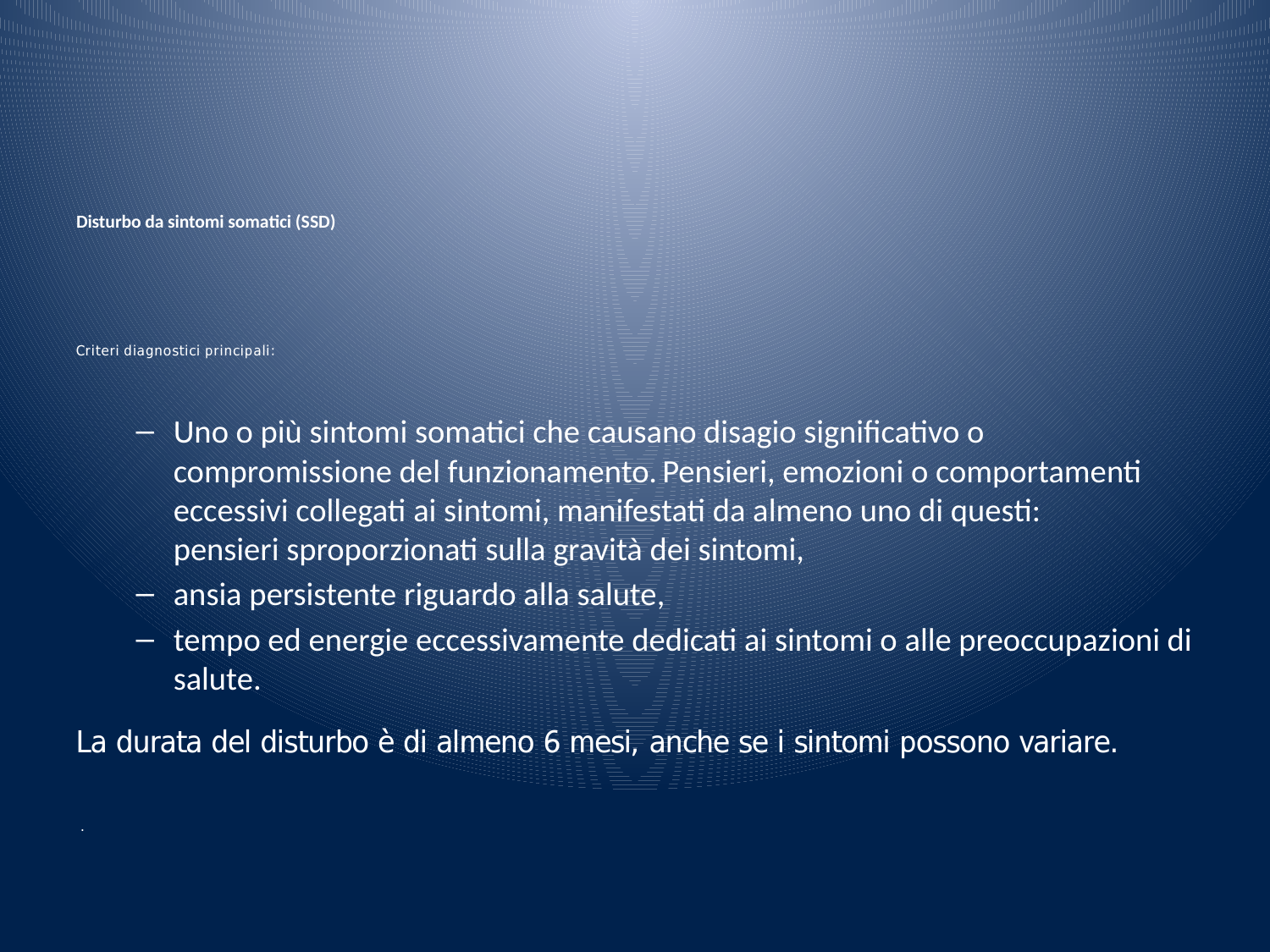

# Disturbo da sintomi somatici (SSD)

Criteri diagnostici principali:

Uno o più sintomi somatici che causano disagio significativo o compromissione del funzionamento. Pensieri, emozioni o comportamenti eccessivi collegati ai sintomi, manifestati da almeno uno di questi:
pensieri sproporzionati sulla gravità dei sintomi,
ansia persistente riguardo alla salute,
tempo ed energie eccessivamente dedicati ai sintomi o alle preoccupazioni di salute.

La durata del disturbo è di almeno 6 mesi, anche se i sintomi possono variare.

 .